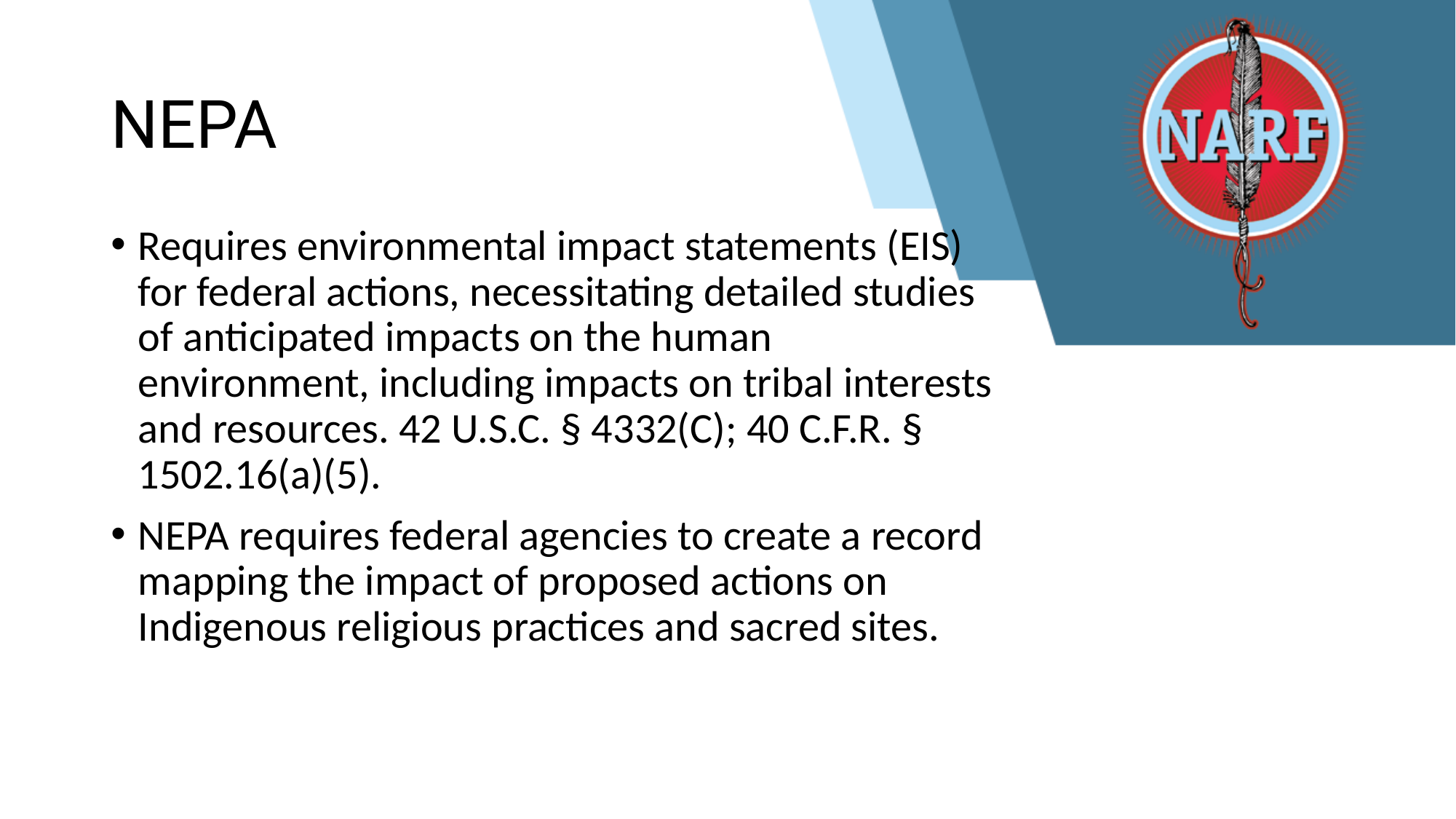

# NEPA
Requires environmental impact statements (EIS) for federal actions, necessitating detailed studies of anticipated impacts on the human environment, including impacts on tribal interests and resources. 42 U.S.C. § 4332(C); 40 C.F.R. § 1502.16(a)(5).
NEPA requires federal agencies to create a record mapping the impact of proposed actions on Indigenous religious practices and sacred sites.